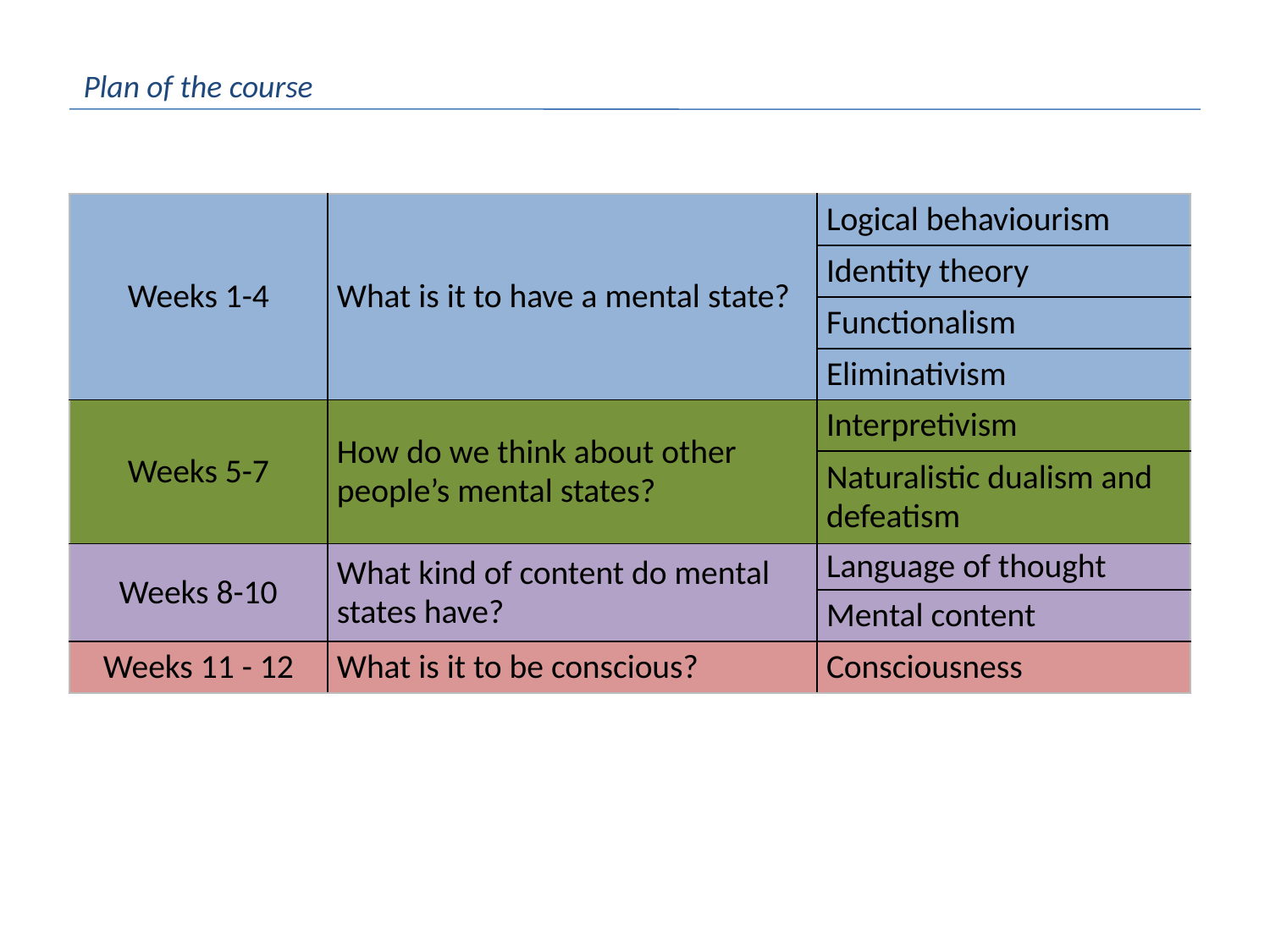

Plan of the course

| Weeks 1-4 | What is it to have a mental state? | Logical behaviourism |
| --- | --- | --- |
|  |  | Identity theory |
|  |  | Functionalism |
|  |  | Eliminativism |
| Weeks 5-7 | How do we think about other people’s mental states? | Interpretivism |
|  |  | Naturalistic dualism and defeatism |
| Weeks 8-10 | What kind of content do mental states have? | Language of thought |
|  |  | Mental content |
| Weeks 11 - 12 | What is it to be conscious? | Consciousness |